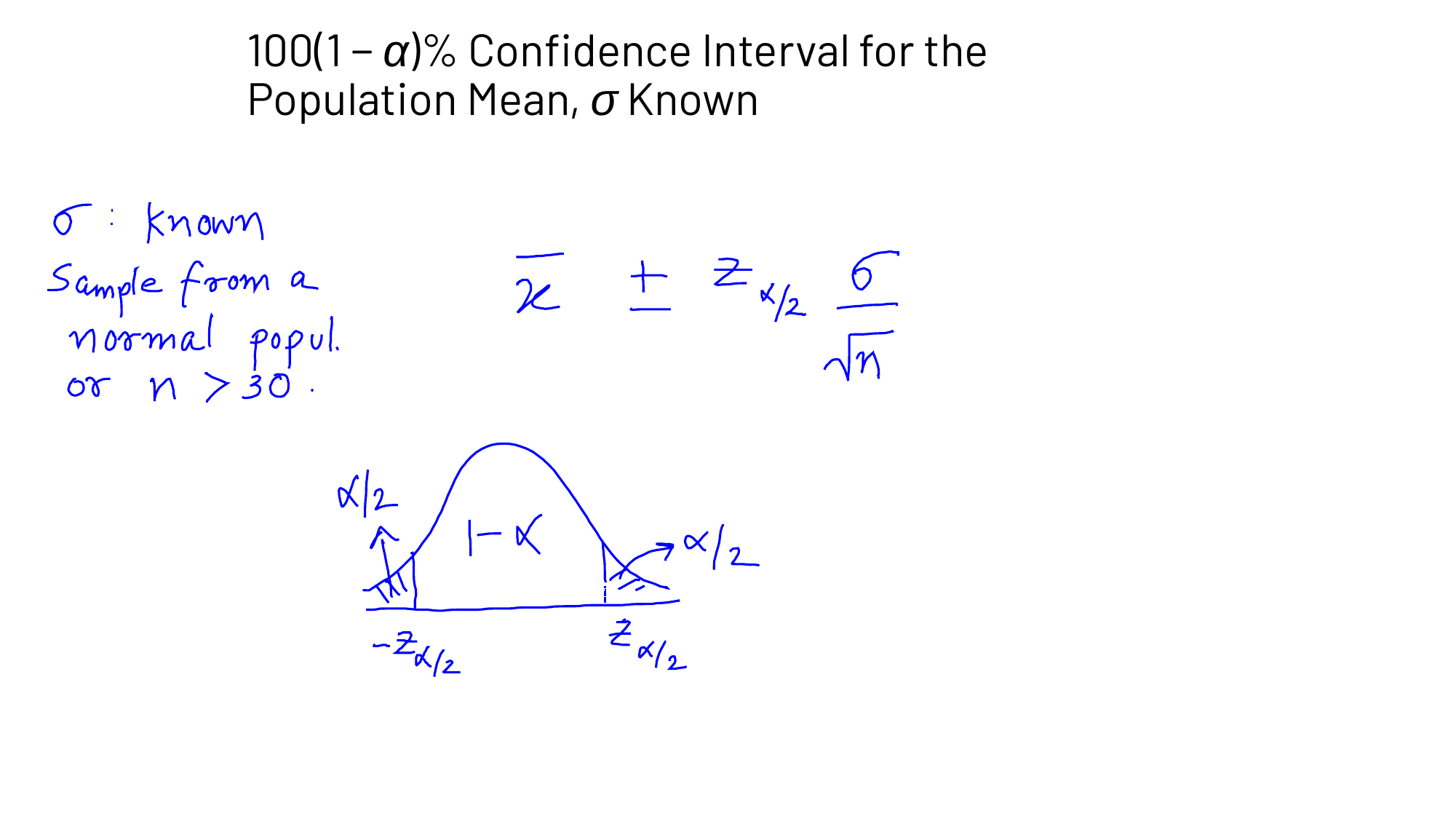

# 100(1 − α)% Confidence Interval for the Population Mean, σ Known